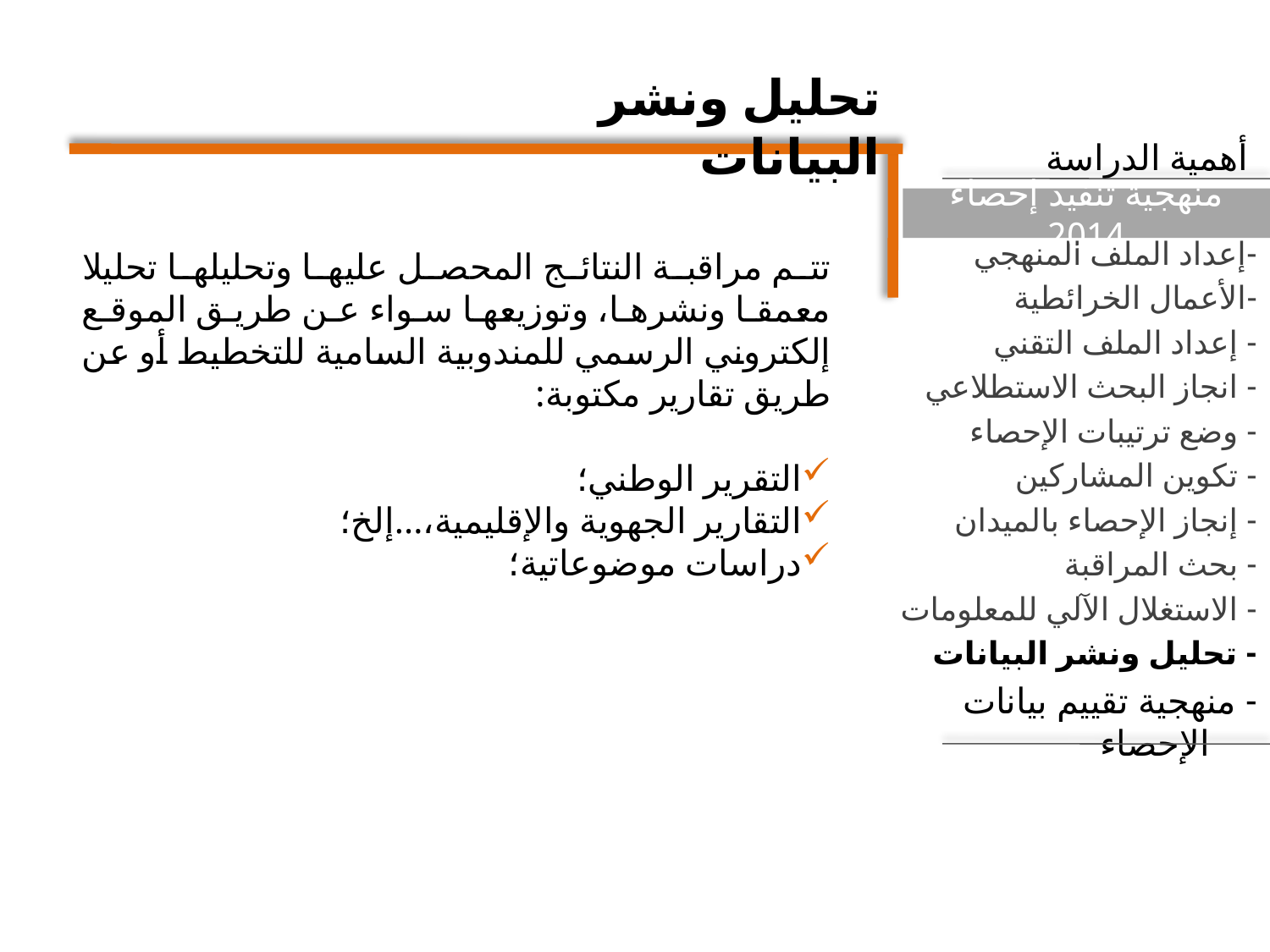

تحليل ونشر البيانات

 أهمية الدراسة

-إعداد الملف المنهجي
-الأعمال الخرائطية
- إعداد الملف التقني
- انجاز البحث الاستطلاعي
- وضع ترتيبات الإحصاء
- تكوين المشاركين
- إنجاز الإحصاء بالميدان
- بحث المراقبة
- الاستغلال الآلي للمعلومات
- تحليل ونشر البيانات
- منهجية تقييم بيانات الإحصاء

منهجية تنفيذ إحصاء 2014

تتم مراقبة النتائج المحصل عليها وتحليلها تحليلا معمقا ونشرها، وتوزيعها سواء عن طريق الموقع إلكتروني الرسمي للمندوبية السامية للتخطيط أو عن طريق تقارير مكتوبة:

التقرير الوطني؛
التقارير الجهوية والإقليمية،...إلخ؛
دراسات موضوعاتية؛